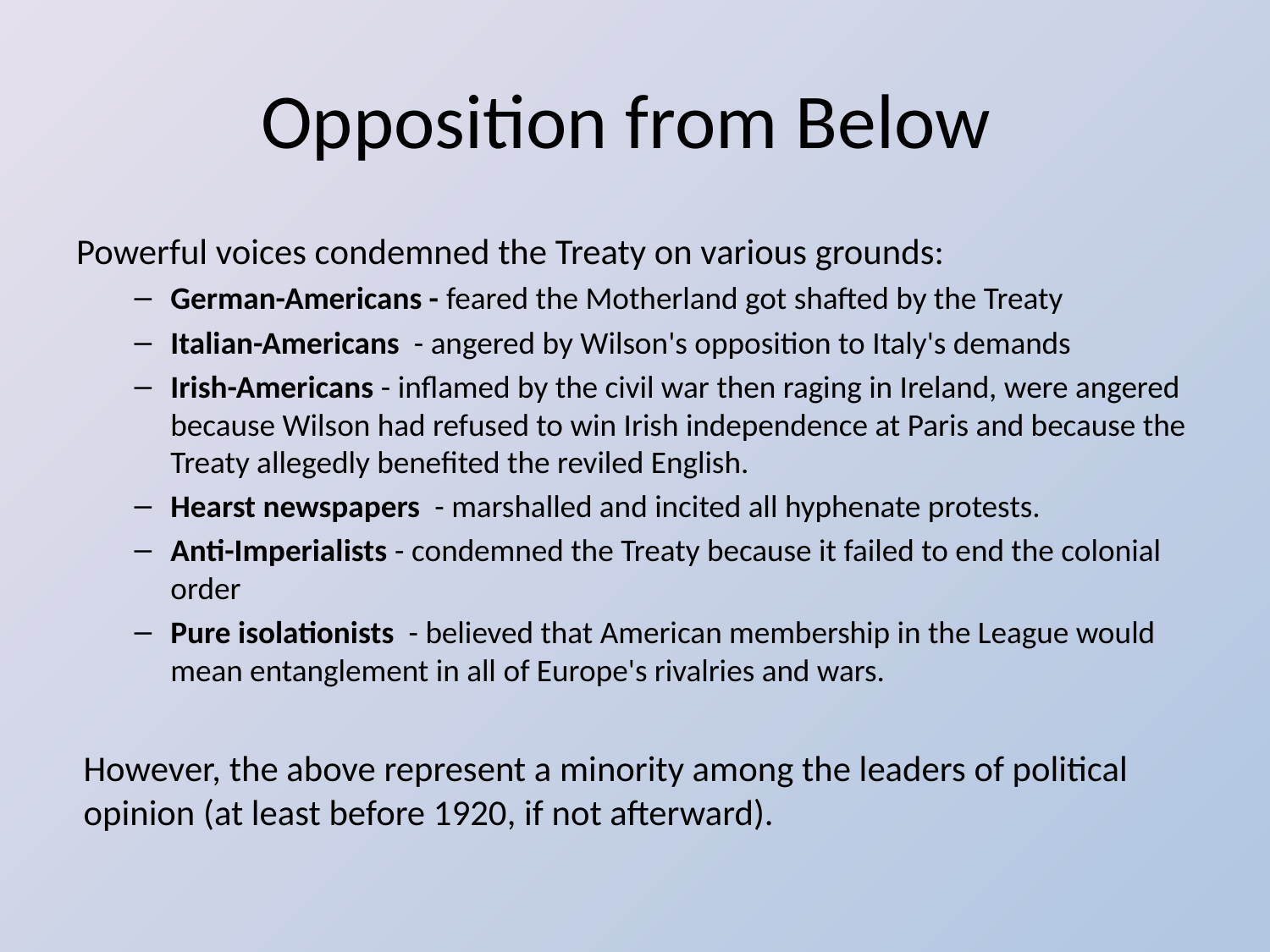

# Opposition from Below
Powerful voices condemned the Treaty on various grounds:
German-Americans - feared the Motherland got shafted by the Treaty
Italian-Americans  - angered by Wilson's opposition to Italy's demands
Irish-Americans - inflamed by the civil war then raging in Ireland, were angered because Wilson had refused to win Irish independence at Paris and because the Treaty allegedly benefited the reviled English.
Hearst newspapers  - marshalled and incited all hyphenate protests.
Anti-Imperialists - condemned the Treaty because it failed to end the colonial order
Pure isolationists  - believed that American membership in the League would mean entanglement in all of Europe's rivalries and wars.

However, the above represent a minority among the leaders of political opinion (at least before 1920, if not afterward).